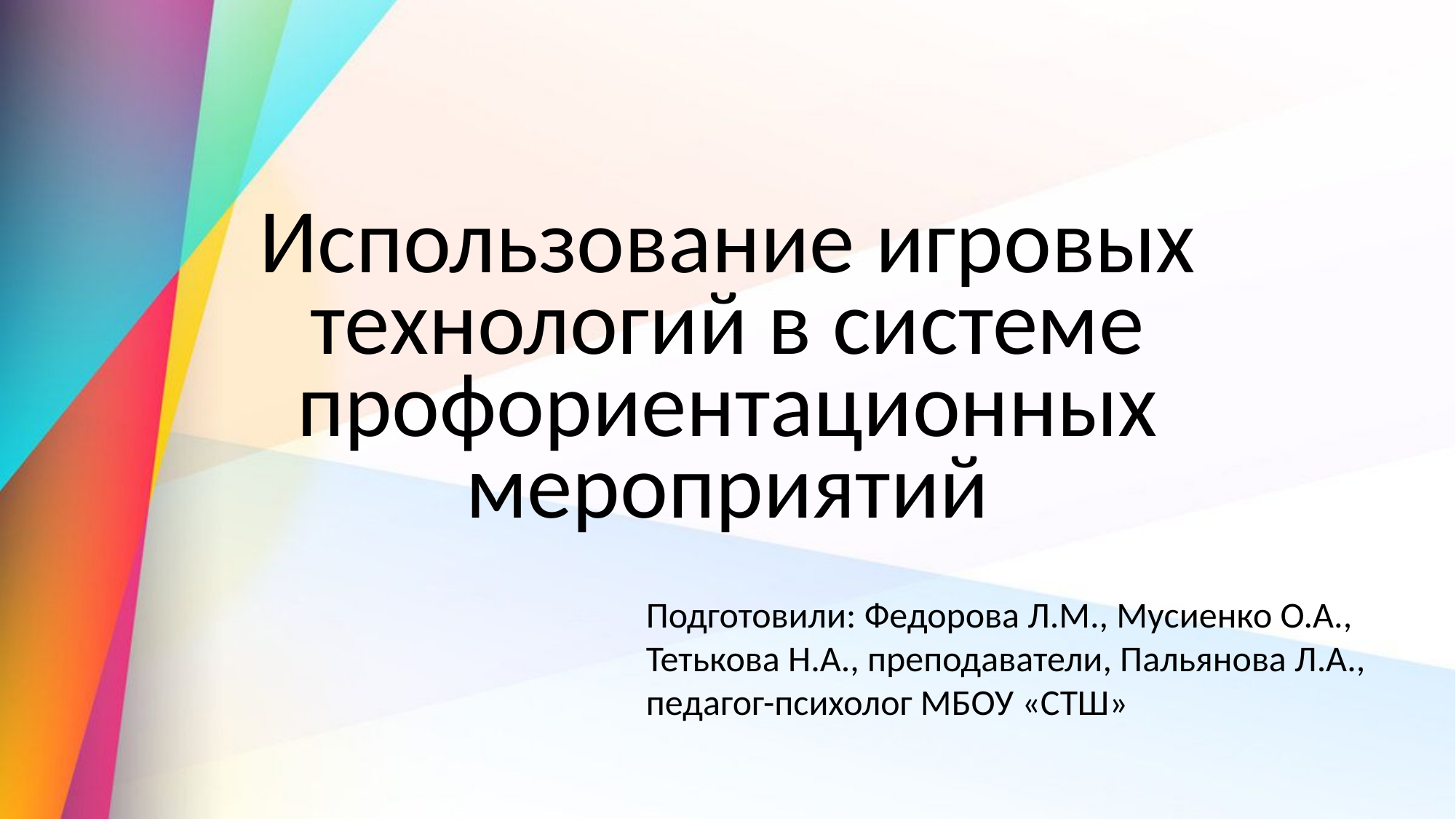

# Использование игровых технологий в системе профориентационных мероприятий
Подготовили: Федорова Л.М., Мусиенко О.А., Тетькова Н.А., преподаватели, Пальянова Л.А., педагог-психолог МБОУ «СТШ»